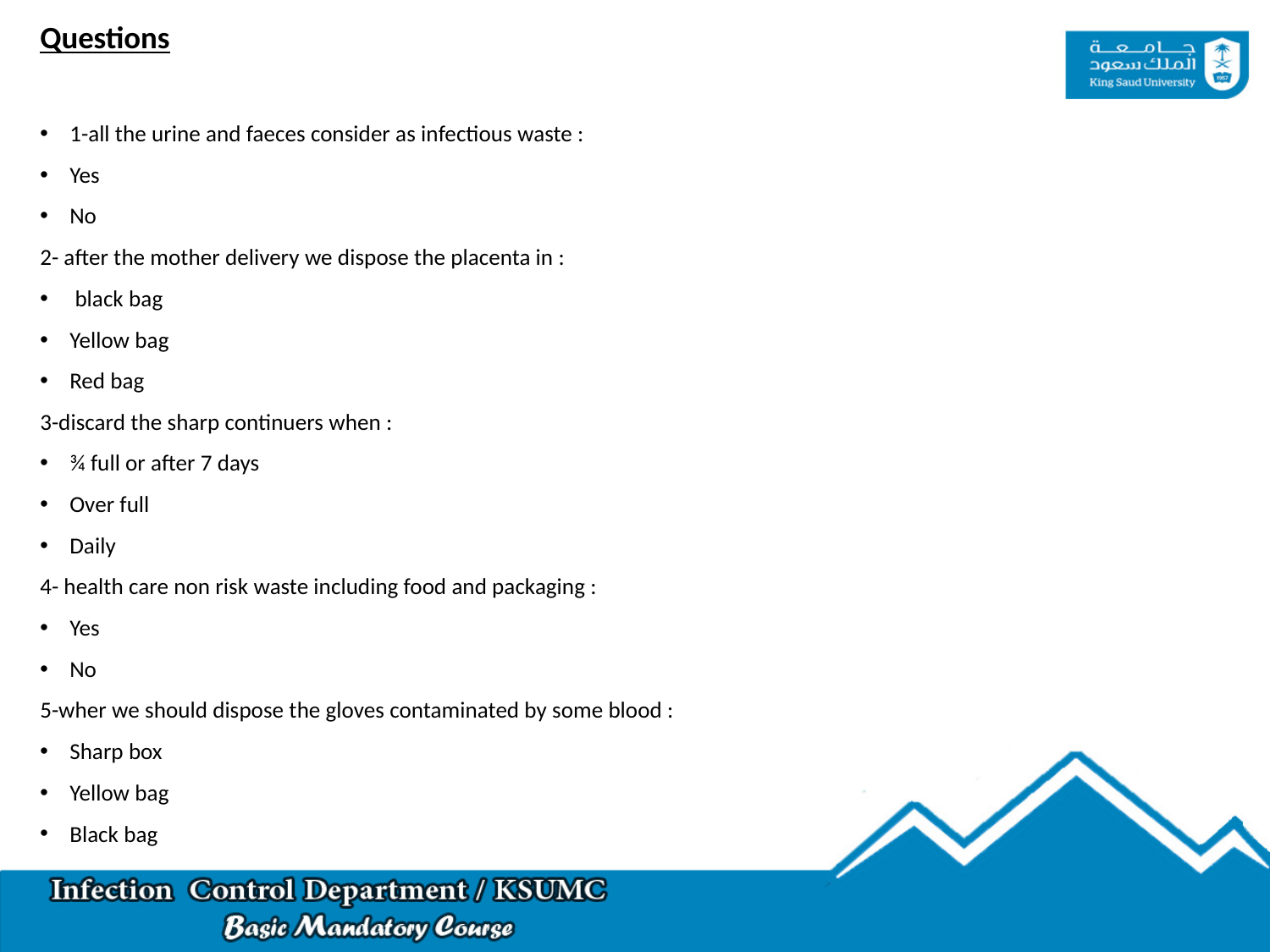

Questions

1-all the urine and faeces consider as infectious waste :
Yes
No
2- after the mother delivery we dispose the placenta in :
 black bag
Yellow bag
Red bag
3-discard the sharp continuers when :
¾ full or after 7 days
Over full
Daily
4- health care non risk waste including food and packaging :
Yes
No
5-wher we should dispose the gloves contaminated by some blood :
Sharp box
Yellow bag
Black bag